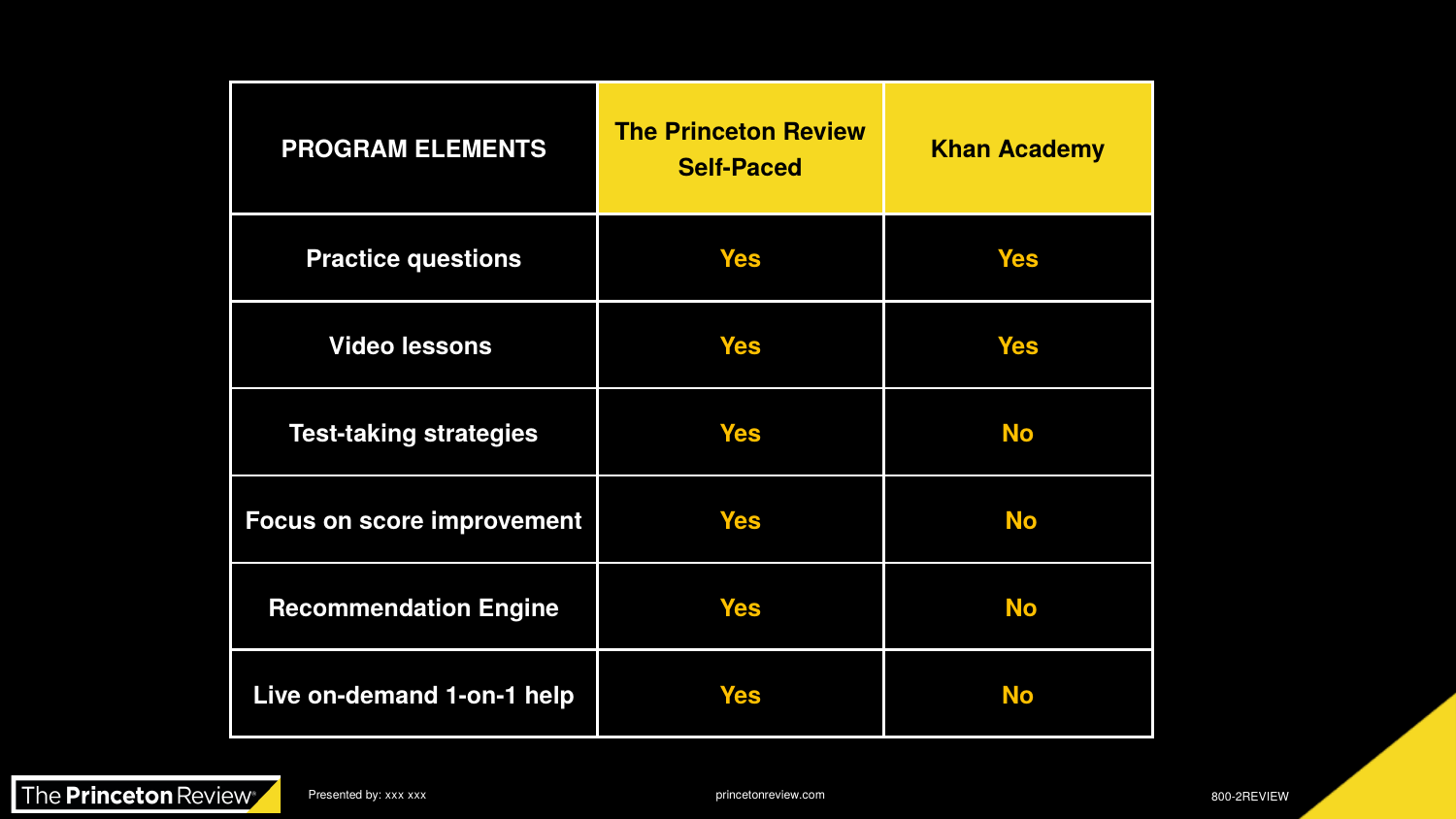

| PROGRAM ELEMENTS | The Princeton Review Self-Paced | Khan Academy |
| --- | --- | --- |
| Practice questions | Yes | Yes |
| Video lessons | Yes | Yes |
| Test-taking strategies | Yes | No |
| Focus on score improvement | Yes | No |
| Recommendation Engine | Yes | No |
| Live on-demand 1-on-1 help | Yes | No |